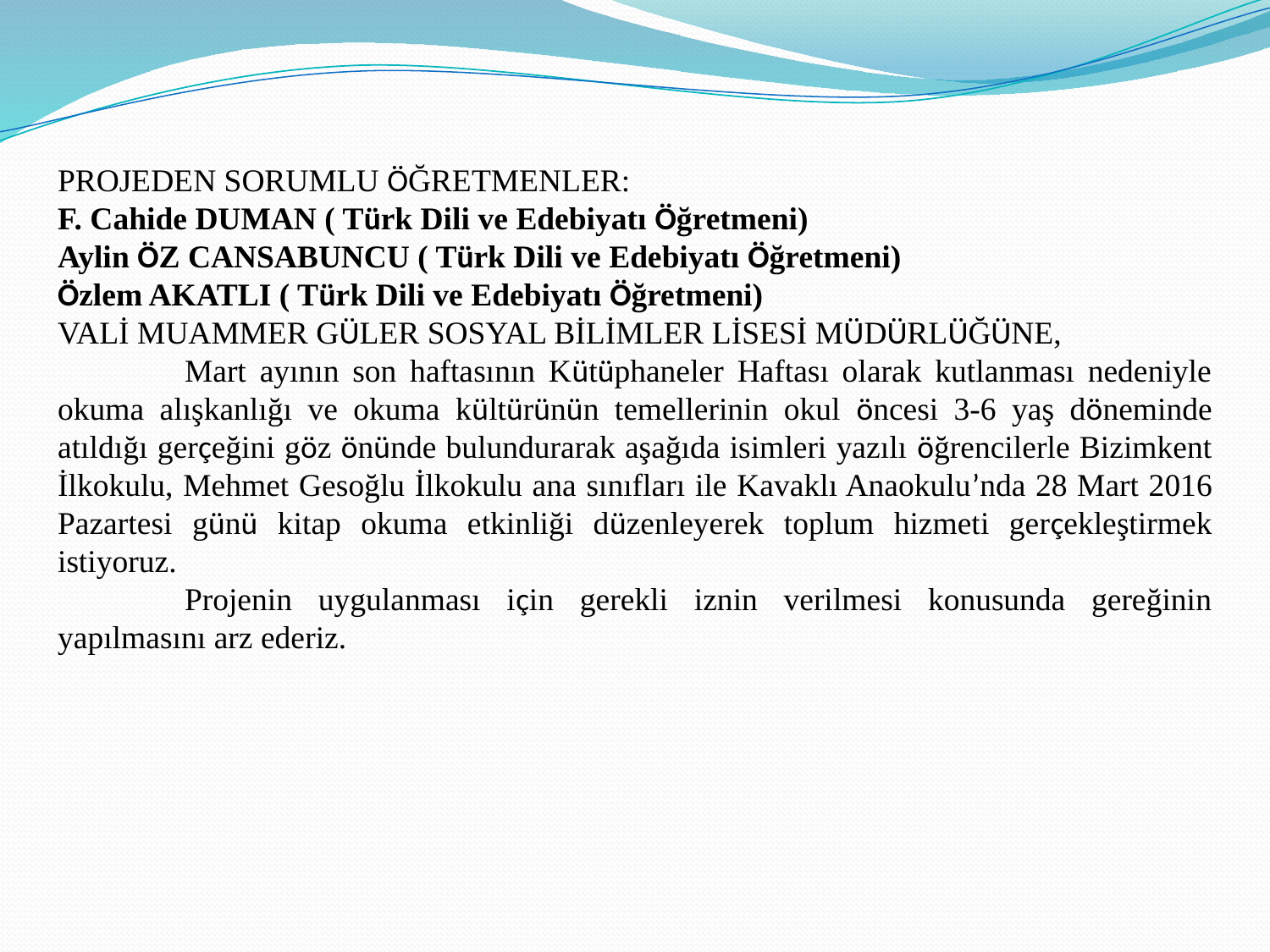

PROJEDEN SORUMLU ÖĞRETMENLER:
F. Cahide DUMAN ( Türk Dili ve Edebiyatı Öğretmeni)
Aylin ÖZ CANSABUNCU ( Türk Dili ve Edebiyatı Öğretmeni)
Özlem AKATLI ( Türk Dili ve Edebiyatı Öğretmeni)
VALİ MUAMMER GÜLER SOSYAL BİLİMLER LİSESİ MÜDÜRLÜĞÜNE,
	Mart ayının son haftasının Kütüphaneler Haftası olarak kutlanması nedeniyle okuma alışkanlığı ve okuma kültürünün temellerinin okul öncesi 3-6 yaş döneminde atıldığı gerçeğini göz önünde bulundurarak aşağıda isimleri yazılı öğrencilerle Bizimkent İlkokulu, Mehmet Gesoğlu İlkokulu ana sınıfları ile Kavaklı Anaokulu’nda 28 Mart 2016 Pazartesi günü kitap okuma etkinliği düzenleyerek toplum hizmeti gerçekleştirmek istiyoruz.
	Projenin uygulanması için gerekli iznin verilmesi konusunda gereğinin yapılmasını arz ederiz.